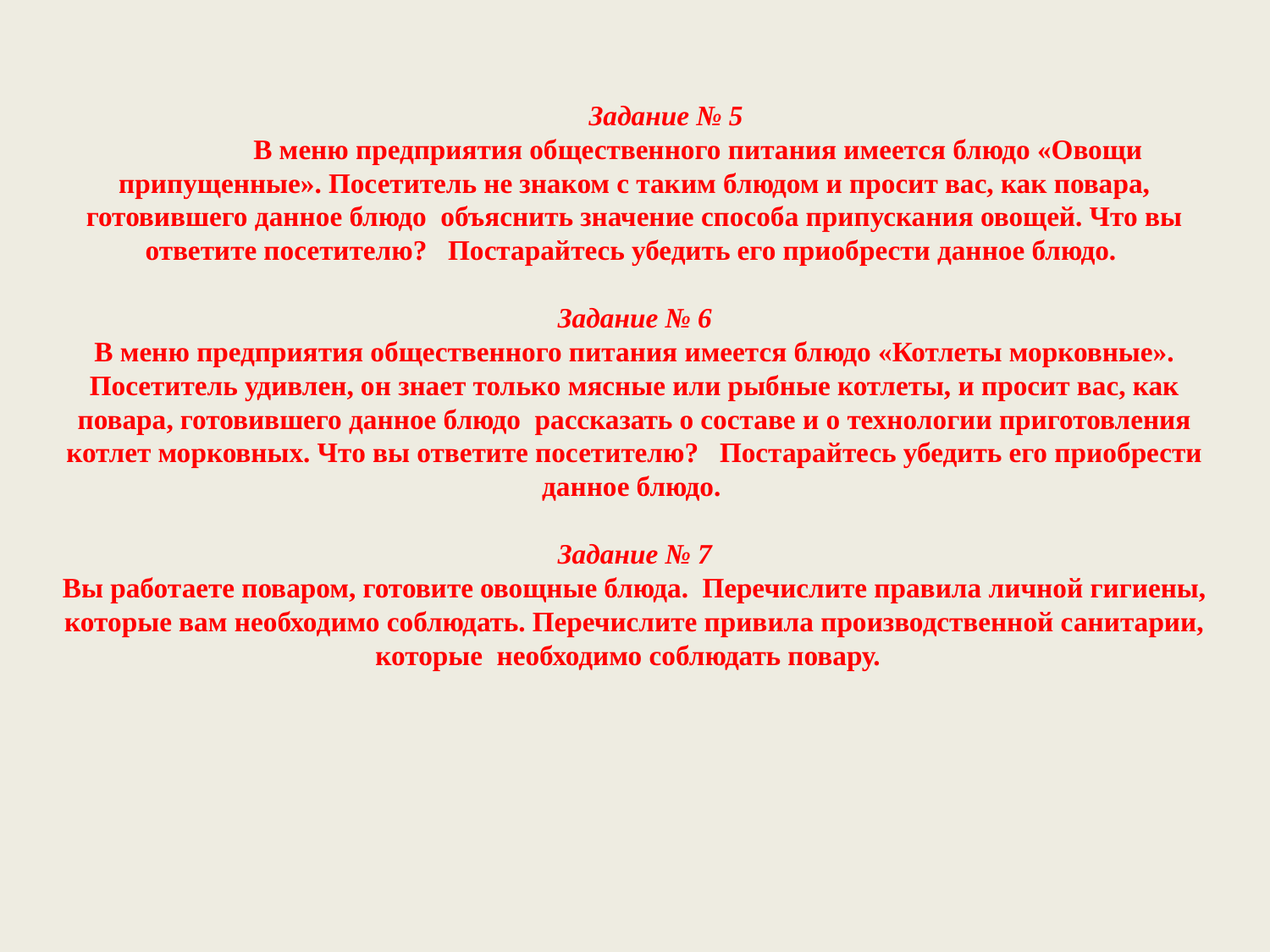

# Задание № 5 В меню предприятия общественного питания имеется блюдо «Овощи припущенные». Посетитель не знаком с таким блюдом и просит вас, как повара, готовившего данное блюдо  объяснить значение способа припускания овощей. Что вы ответите посетителю?   Постарайтесь убедить его приобрести данное блюдо. Задание № 6 В меню предприятия общественного питания имеется блюдо «Котлеты морковные». Посетитель удивлен, он знает только мясные или рыбные котлеты, и просит вас, как повара, готовившего данное блюдо  рассказать о составе и о технологии приготовления котлет морковных. Что вы ответите посетителю?   Постарайтесь убедить его приобрести данное блюдо. Задание № 7 Вы работаете поваром, готовите овощные блюда.  Перечислите правила личной гигиены, которые вам необходимо соблюдать. Перечислите привила производственной санитарии, которые  необходимо соблюдать повару.